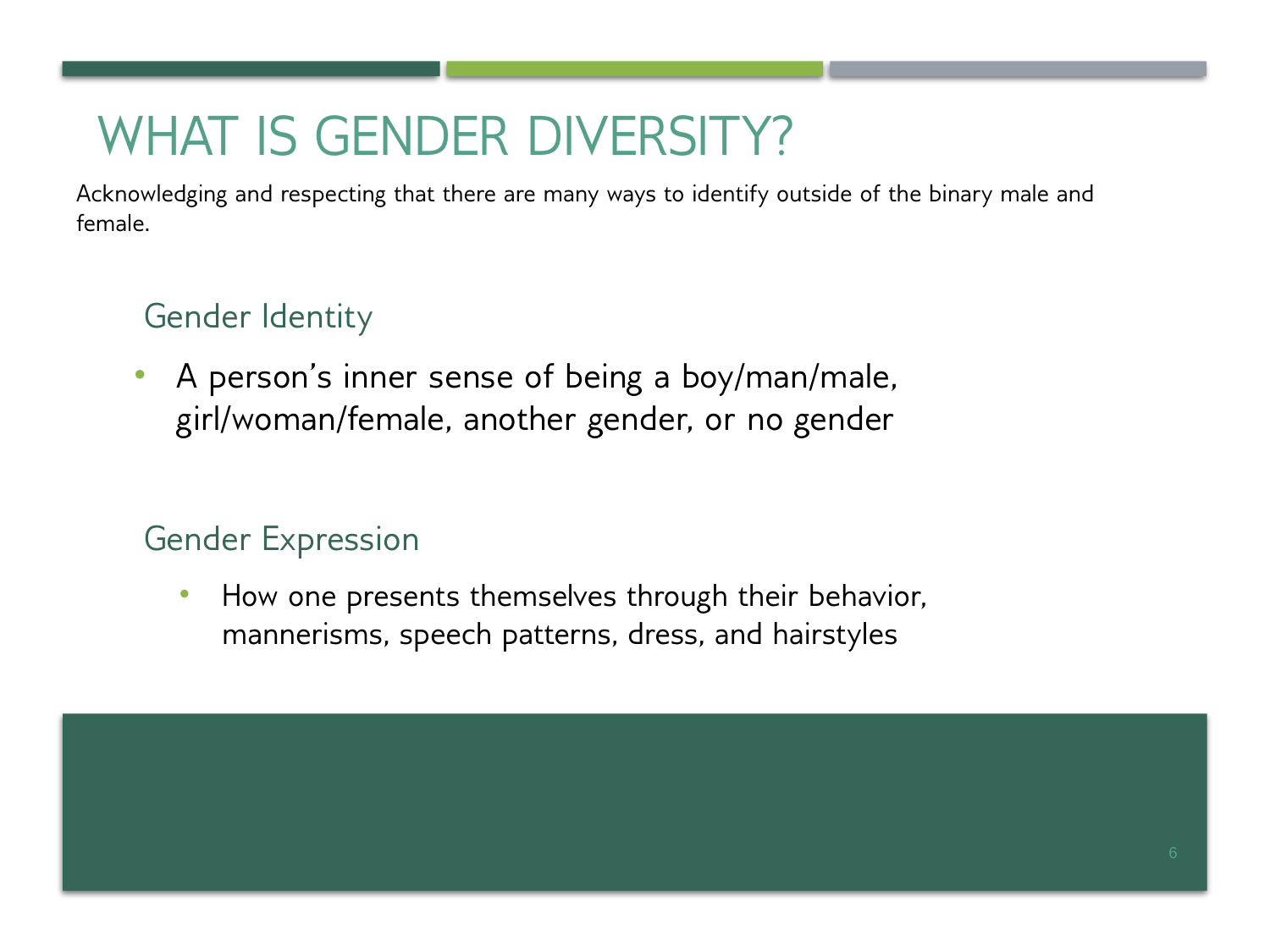

# What is Gender Diversity?
Acknowledging and respecting that there are many ways to identify outside of the binary male and female.
Gender Identity
A person’s inner sense of being a boy/man/male, girl/woman/female, another gender, or no gender

Gender Expression
How one presents themselves through their behavior, mannerisms, speech patterns, dress, and hairstyles
6